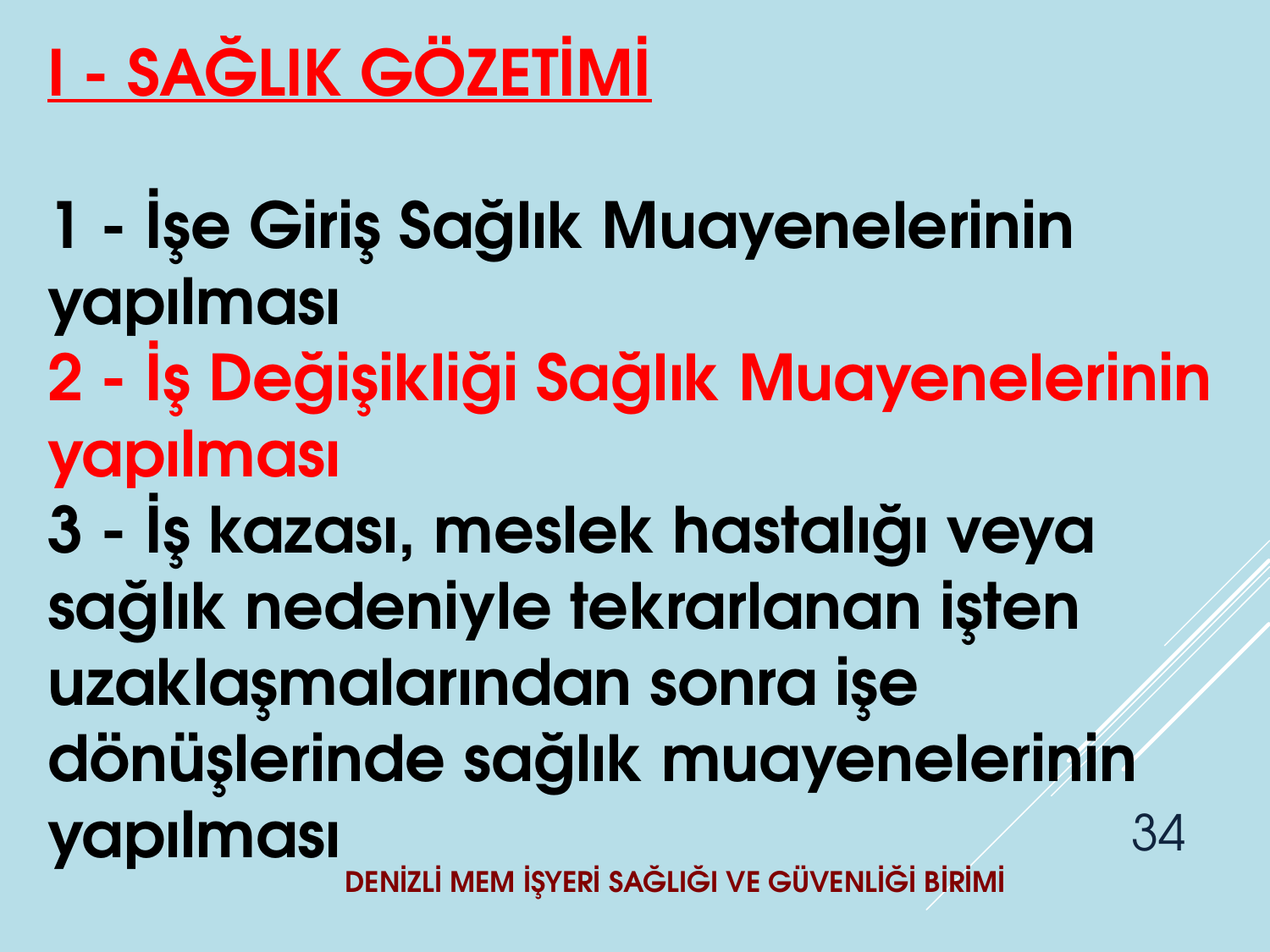

I - SAĞLIK GÖZETİMİ

1 - İşe Giriş Sağlık Muayenelerinin yapılması
2 - İş Değişikliği Sağlık Muayenelerinin yapılması
3 - İş kazası, meslek hastalığı veya sağlık nedeniyle tekrarlanan işten uzaklaşmalarından sonra işe dönüşlerinde sağlık muayenelerinin yapılması
34
DENİZLİ MEM İŞYERİ SAĞLIĞI VE GÜVENLİĞİ BİRİMİ